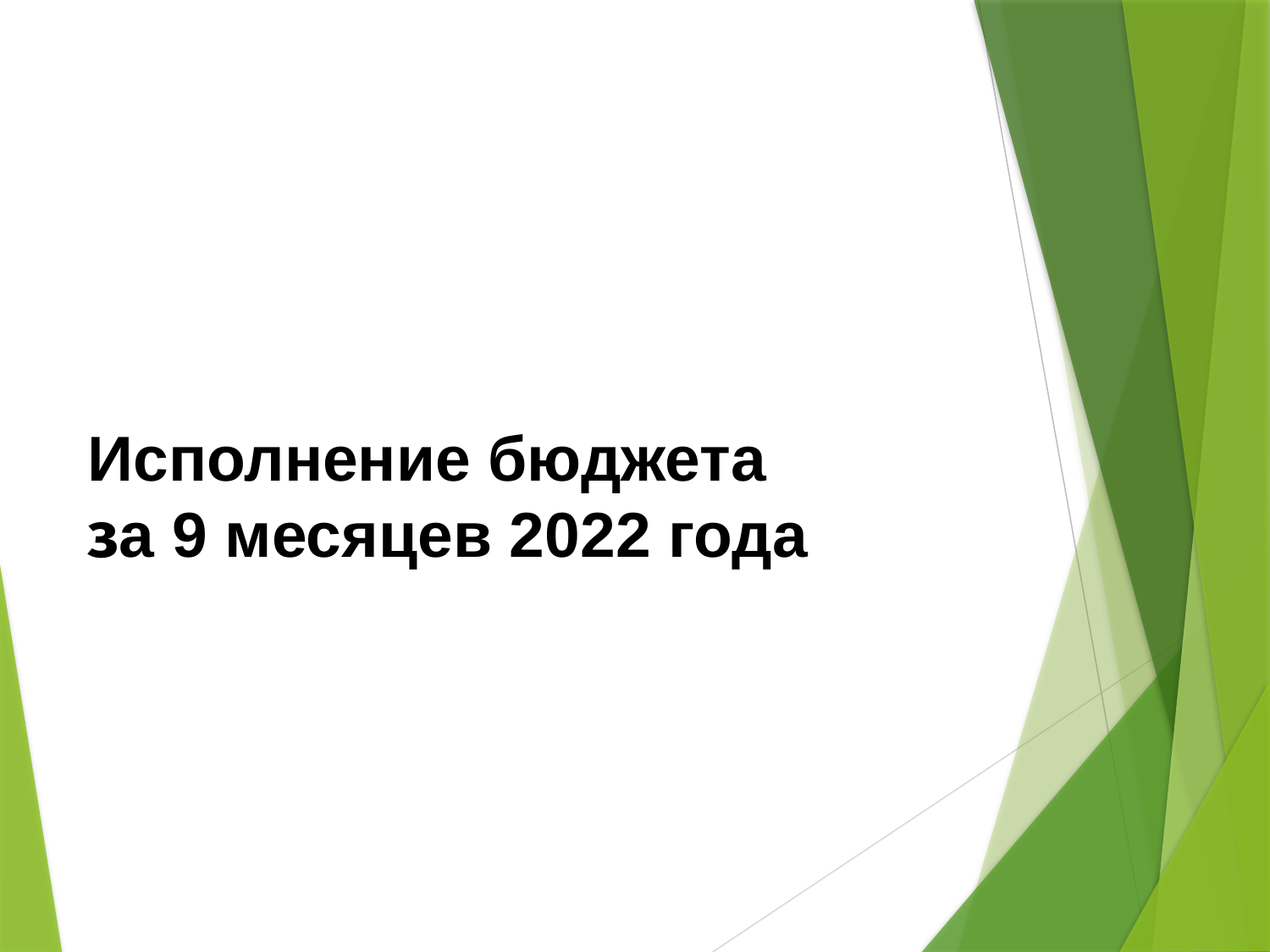

Исполнение бюджета
за 9 месяцев 2022 года